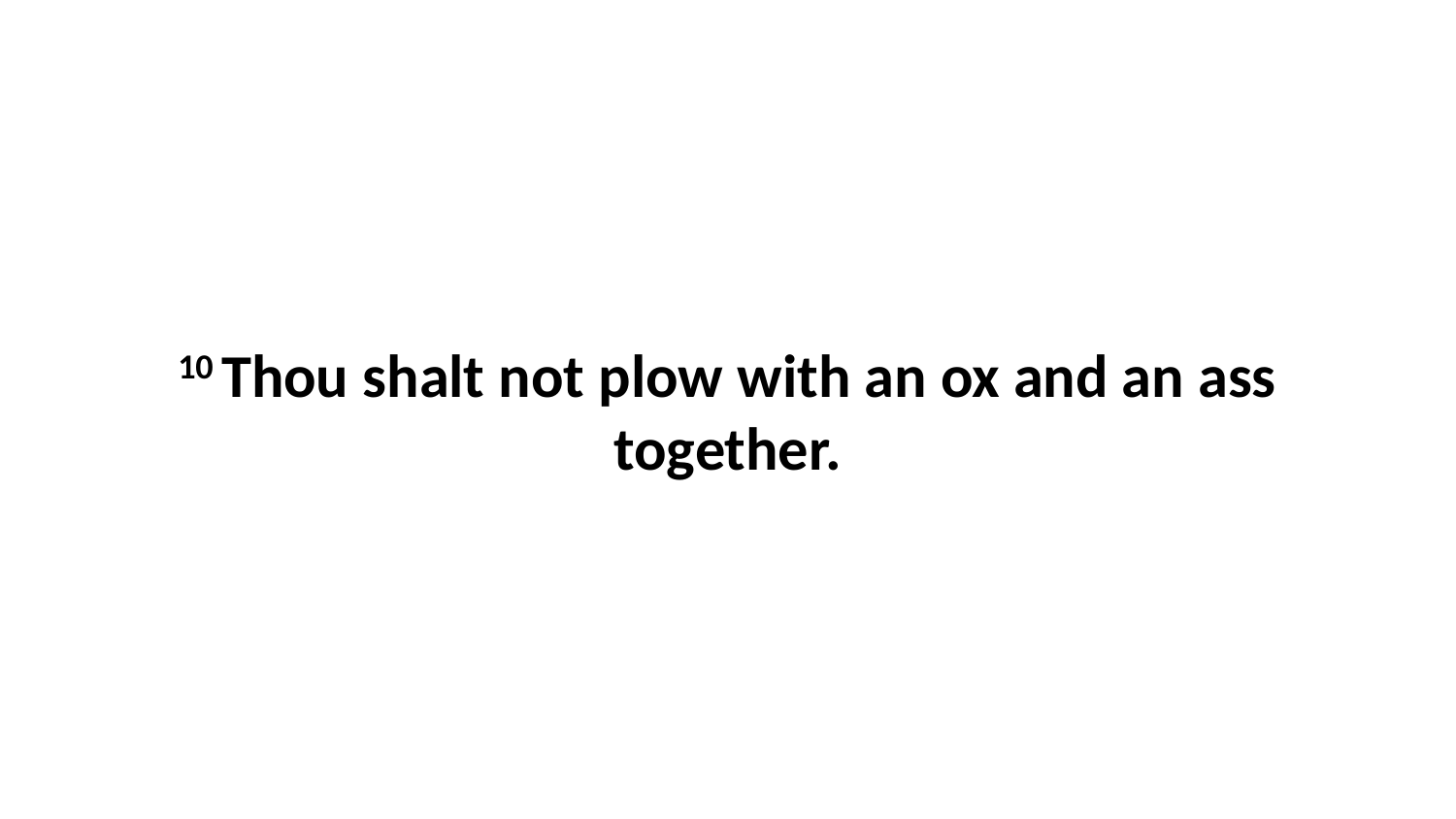

10 Thou shalt not plow with an ox and an ass together.